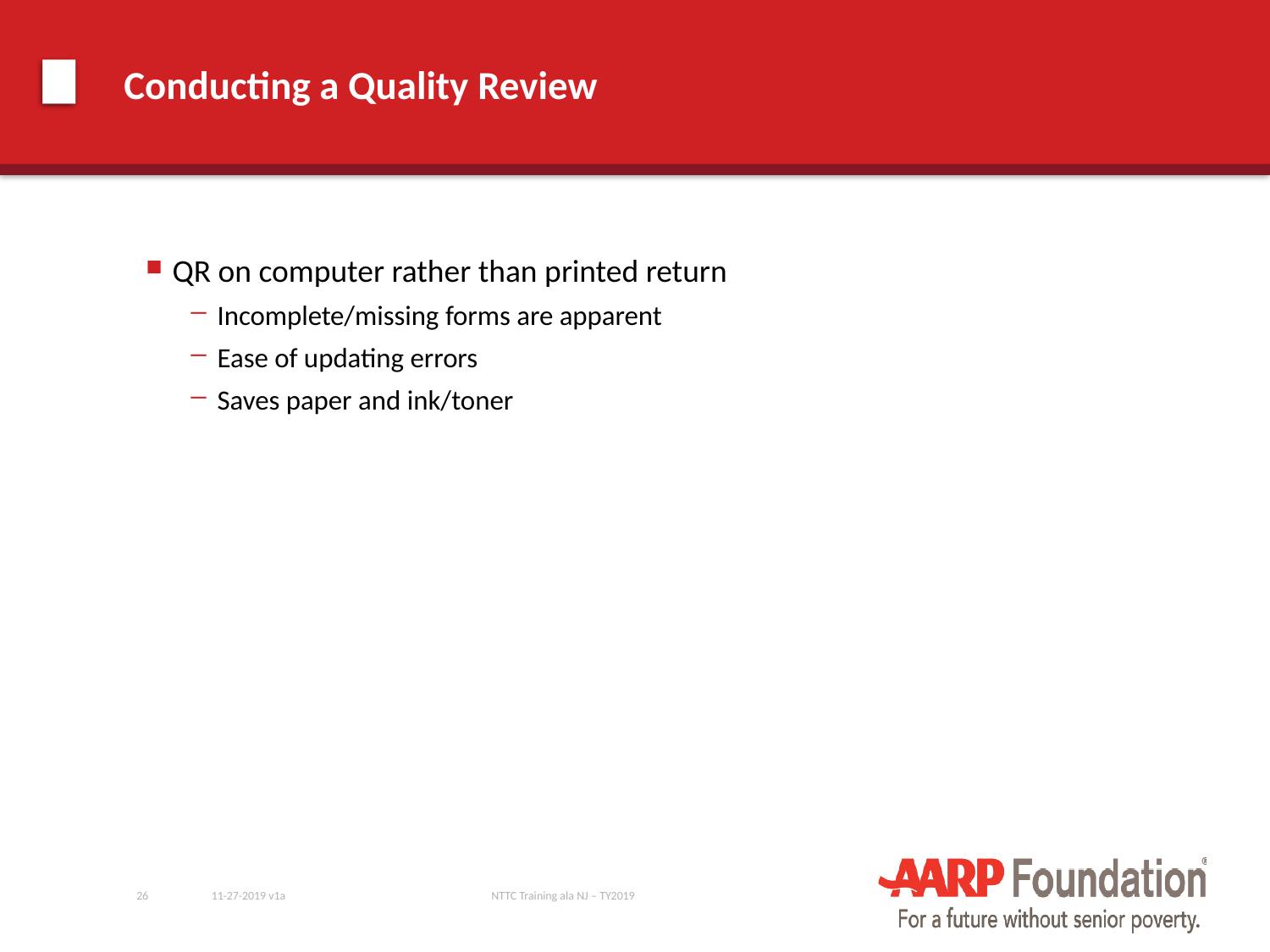

# Conducting a Quality Review
QR on computer rather than printed return
Incomplete/missing forms are apparent
Ease of updating errors
Saves paper and ink/toner

26
11-27-2019 v1a
NTTC Training ala NJ – TY2019